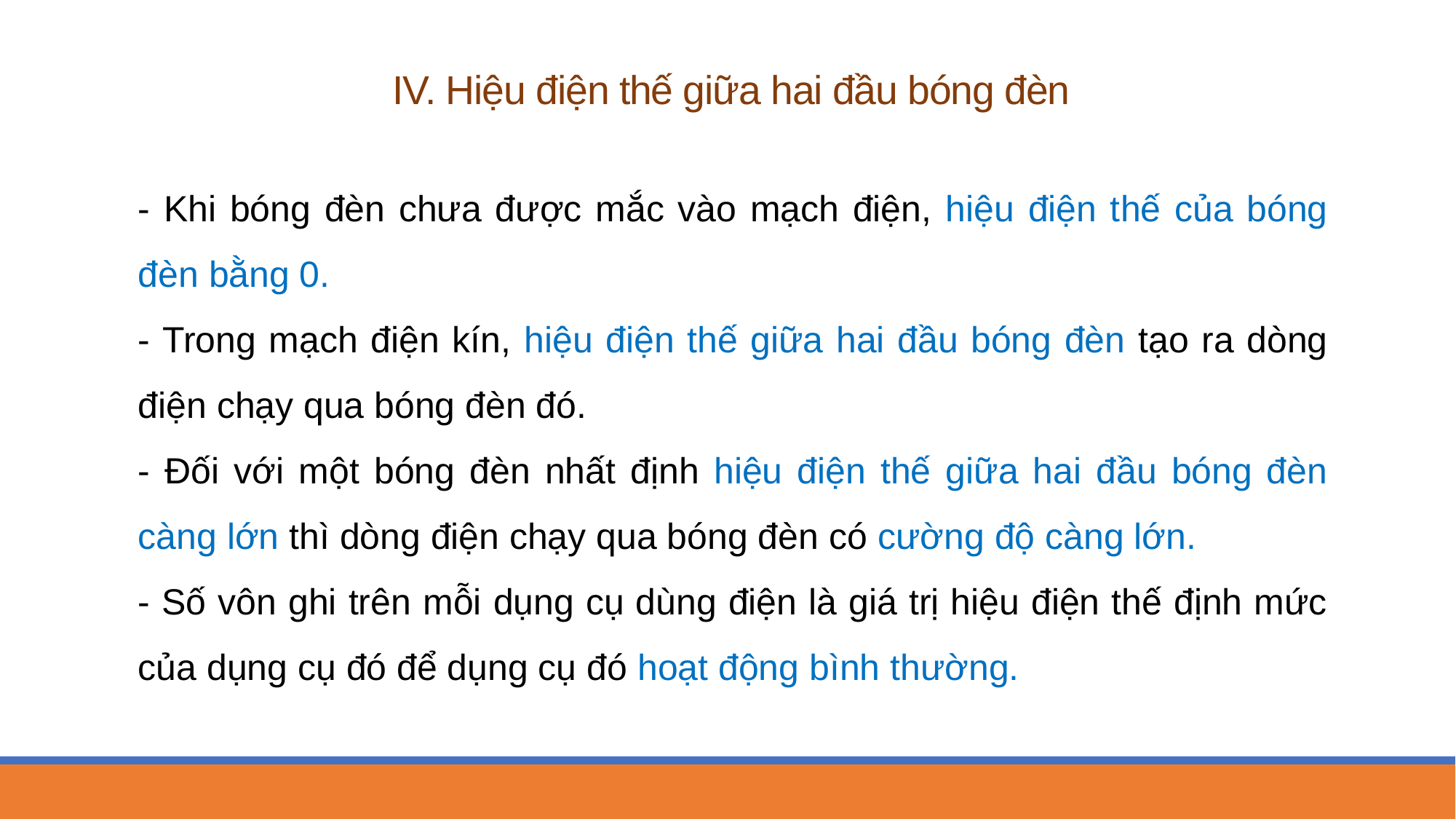

# IV. Hiệu điện thế giữa hai đầu bóng đèn
- Khi bóng đèn chưa được mắc vào mạch điện, hiệu điện thế của bóng đèn bằng 0.
- Trong mạch điện kín, hiệu điện thế giữa hai đầu bóng đèn tạo ra dòng điện chạy qua bóng đèn đó.
- Đối với một bóng đèn nhất định hiệu điện thế giữa hai đầu bóng đèn càng lớn thì dòng điện chạy qua bóng đèn có cường độ càng lớn.
- Số vôn ghi trên mỗi dụng cụ dùng điện là giá trị hiệu điện thế định mức của dụng cụ đó để dụng cụ đó hoạt động bình thường.